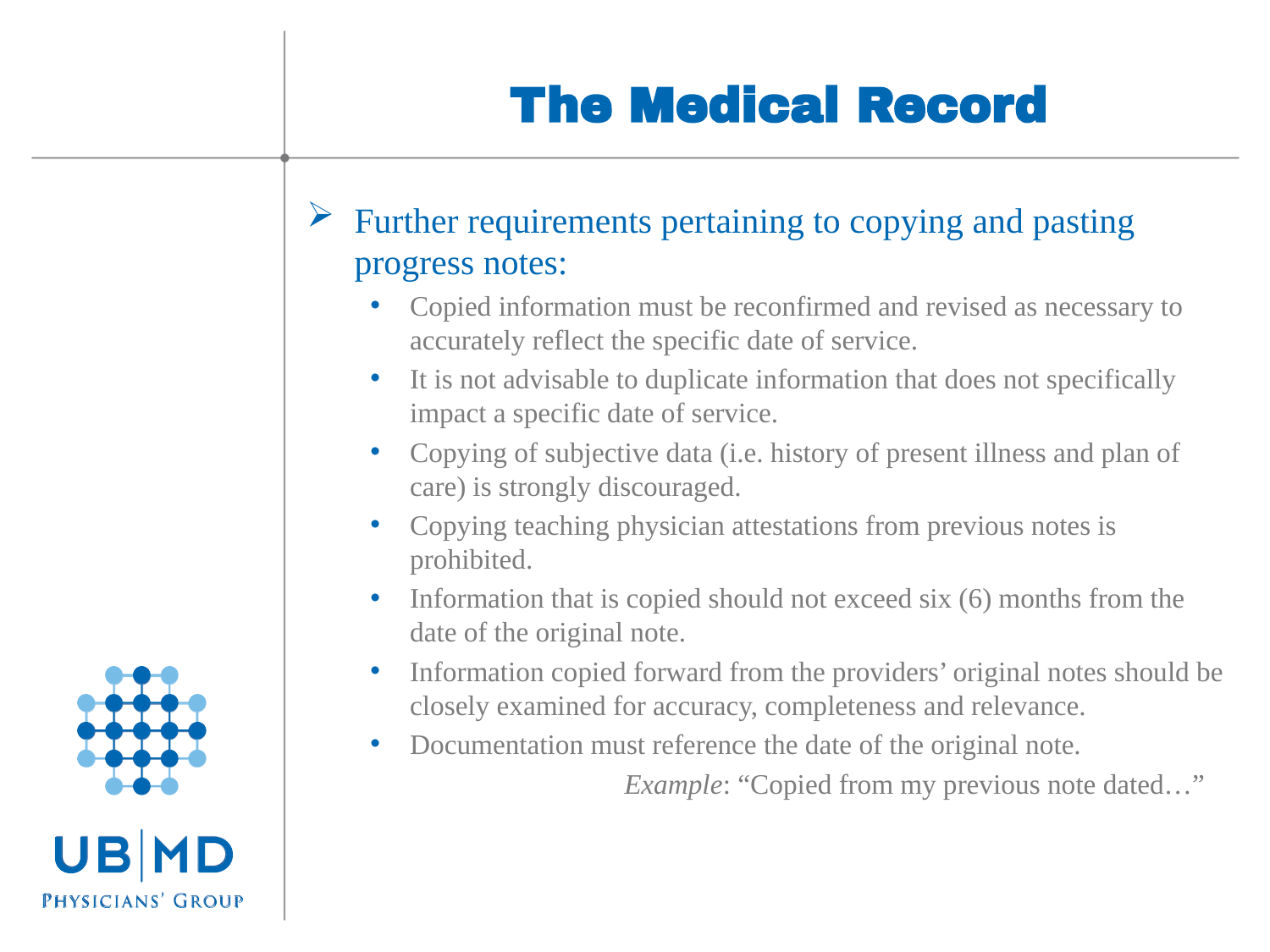

The Medical Record
Further requirements pertaining to copying and pasting progress notes:
Copied information must be reconfirmed and revised as necessary to accurately reflect the specific date of service.
It is not advisable to duplicate information that does not specifically impact a specific date of service.
Copying of subjective data (i.e. history of present illness and plan of care) is strongly discouraged.
Copying teaching physician attestations from previous notes is prohibited.
Information that is copied should not exceed six (6) months from the date of the original note.
Information copied forward from the providers’ original notes should be closely examined for accuracy, completeness and relevance.
Documentation must reference the date of the original note.
		Example: “Copied from my previous note dated…”